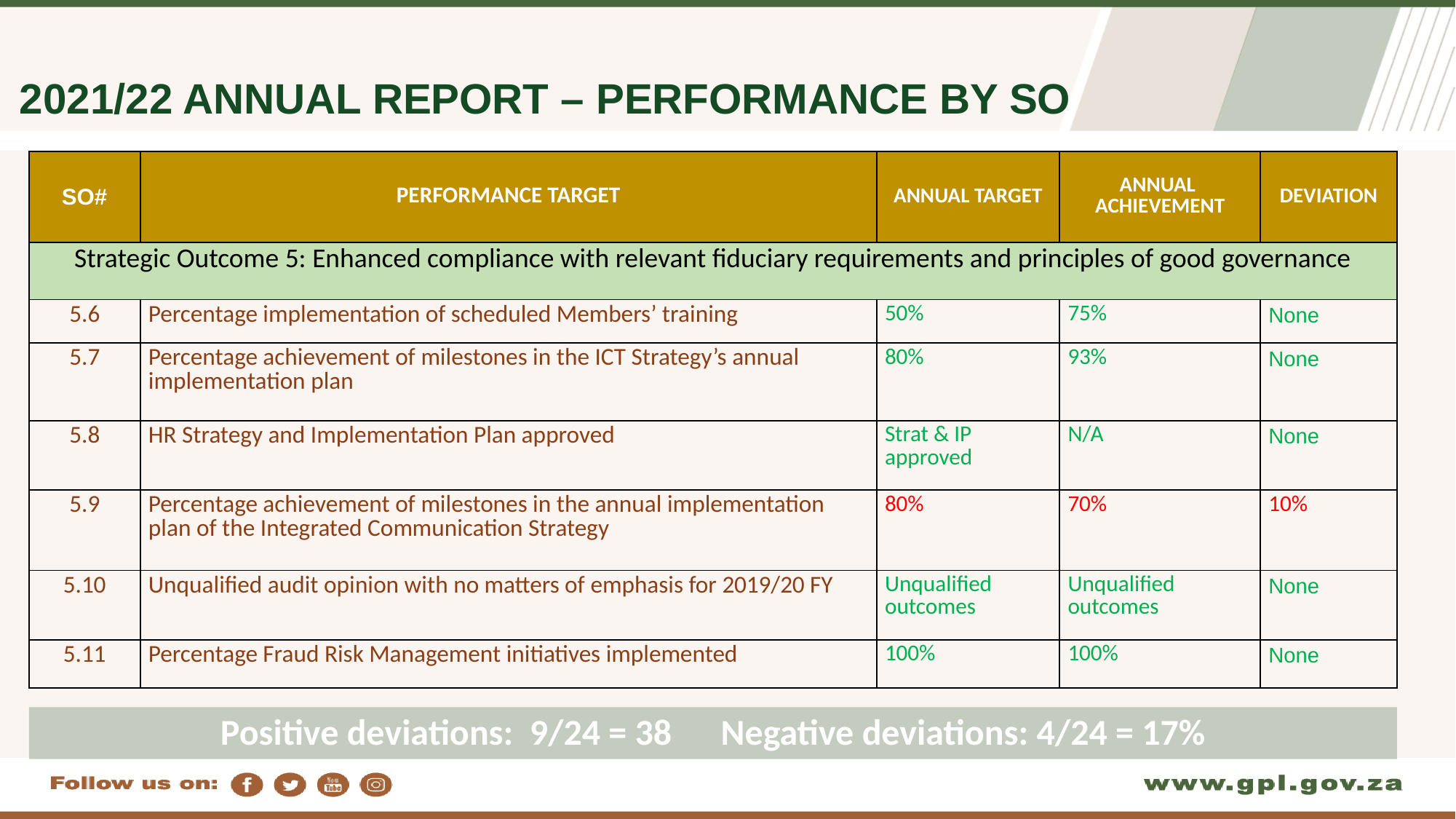

# 2021/22 ANNUAL REPORT – PERFORMANCE BY SO
| SO# | PERFORMANCE TARGET | ANNUAL TARGET | ANNUAL ACHIEVEMENT | DEVIATION |
| --- | --- | --- | --- | --- |
| Strategic Outcome 5: Enhanced compliance with relevant fiduciary requirements and principles of good governance |  |  |  |  |
| 5.6 | Percentage implementation of scheduled Members’ training | 50% | 75% | None |
| 5.7 | Percentage achievement of milestones in the ICT Strategy’s annual implementation plan | 80% | 93% | None |
| 5.8 | HR Strategy and Implementation Plan approved | Strat & IP approved | N/A | None |
| 5.9 | Percentage achievement of milestones in the annual implementation plan of the Integrated Communication Strategy | 80% | 70% | 10% |
| 5.10 | Unqualified audit opinion with no matters of emphasis for 2019/20 FY | Unqualified outcomes | Unqualified outcomes | None |
| 5.11 | Percentage Fraud Risk Management initiatives implemented | 100% | 100% | None |
Positive deviations:  9/24 = 38      Negative deviations: 4/24 = 17%
15